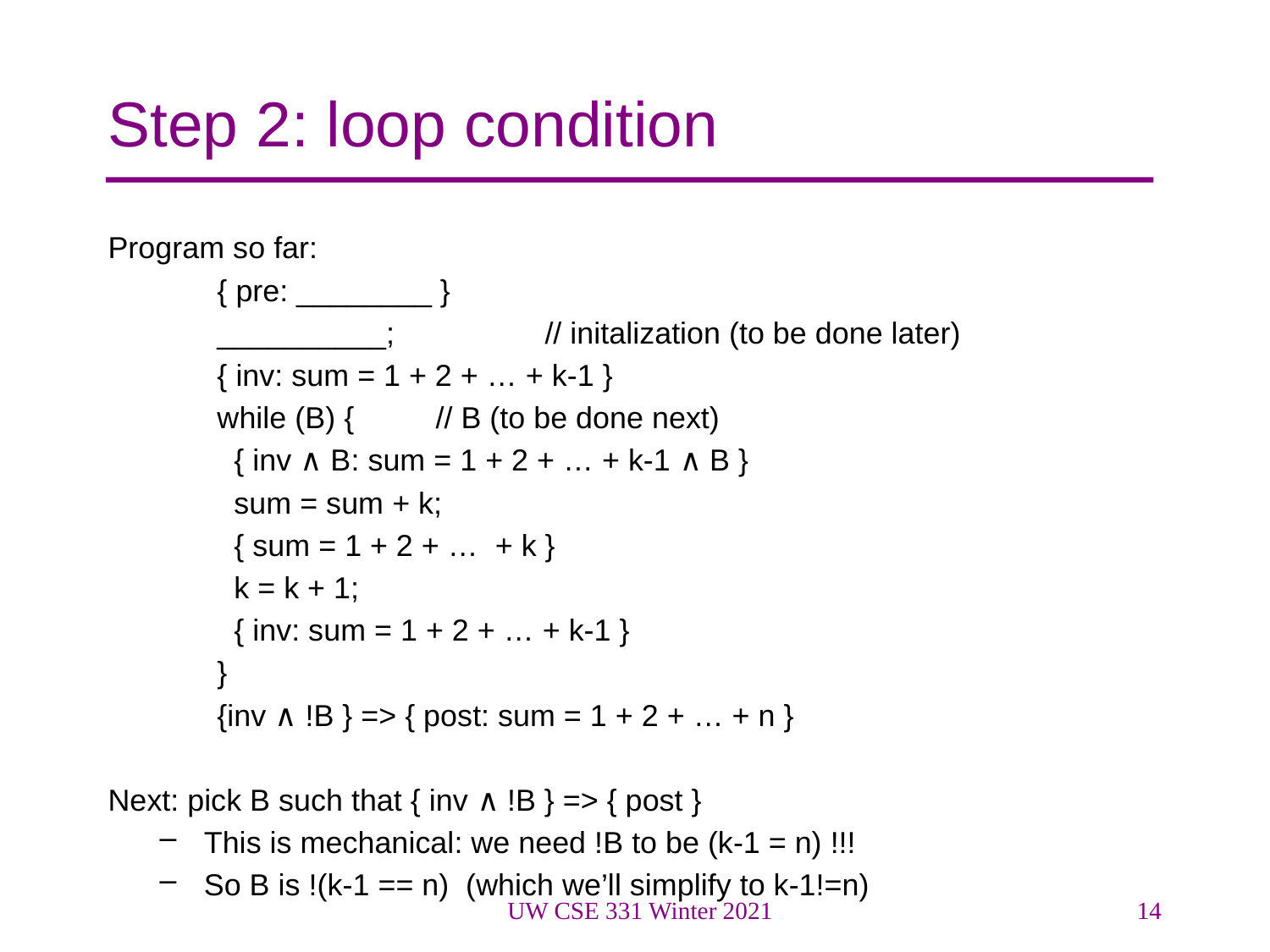

# Step 2: loop condition
Program so far:
	{ pre: ________ }
	__________;        	// initalization (to be done later)
	{ inv: sum = 1 + 2 + … + k-1 }
	while (B) { 			// B (to be done next)
	  { inv ∧ B: sum = 1 + 2 + … + k-1 ∧ B }
	  sum = sum + k;
	  { sum = 1 + 2 + …  + k }
	  k = k + 1;
	  { inv: sum = 1 + 2 + … + k-1 }
	}
	{inv ∧ !B } => { post: sum = 1 + 2 + … + n }

Next: pick B such that { inv ∧ !B } => { post }
This is mechanical: we need !B to be (k-1 = n) !!!
So B is !(k-1 == n)  (which we’ll simplify to k-1!=n)

UW CSE 331 Winter 2021
14